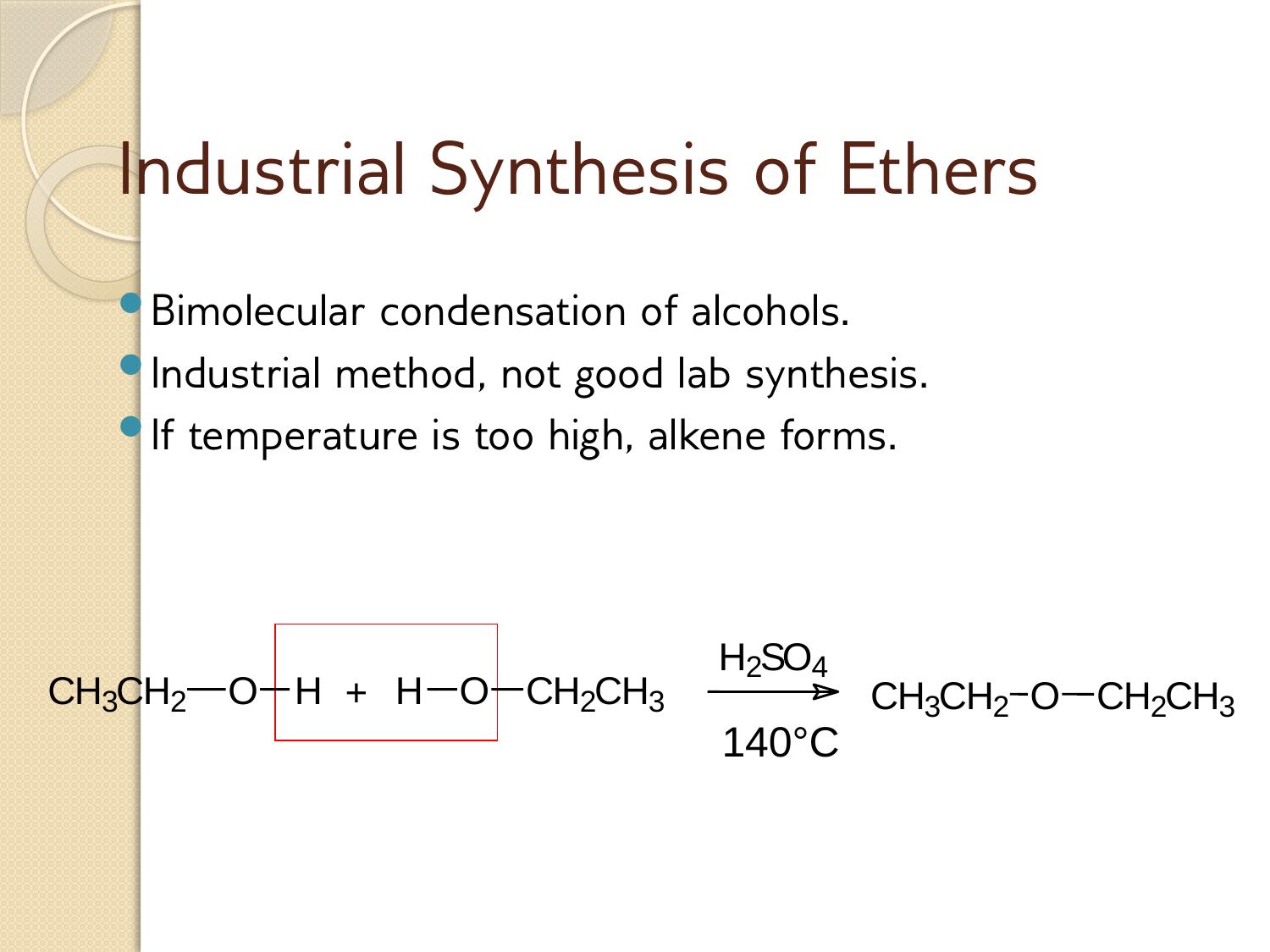

# Industrial Synthesis of Ethers
Bimolecular condensation of alcohols.
Industrial method, not good lab synthesis.
If temperature is too high, alkene forms.

H
S
O
2
4
C
H
C
H
O
H
H
O
C
H
C
H
+
C
H
C
H
O
C
H
C
H
3
2
2
3

3
2
2
3

140°C